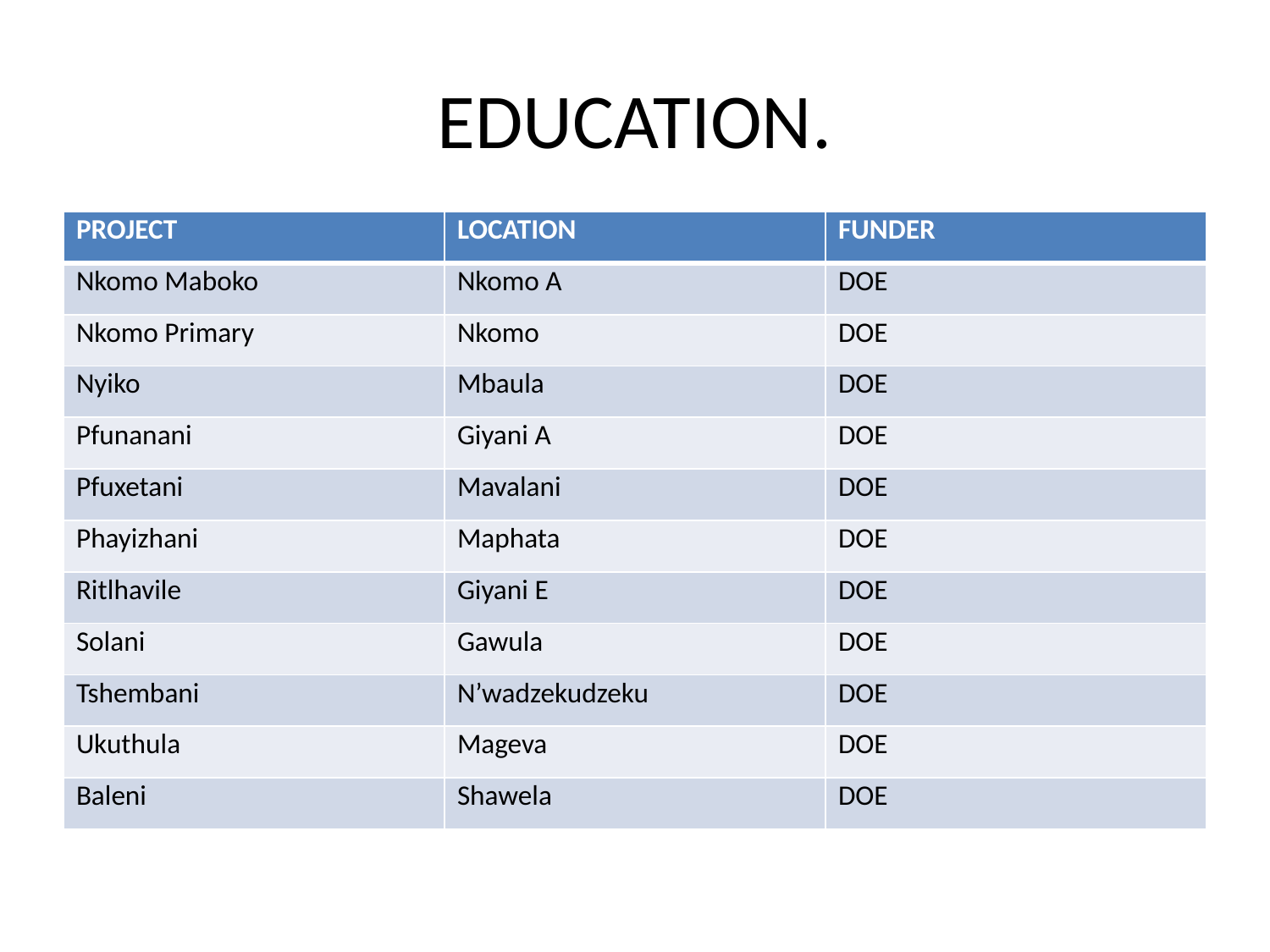

# EDUCATION.
| PROJECT | LOCATION | FUNDER |
| --- | --- | --- |
| Nkomo Maboko | Nkomo A | DOE |
| Nkomo Primary | Nkomo | DOE |
| Nyiko | Mbaula | DOE |
| Pfunanani | Giyani A | DOE |
| Pfuxetani | Mavalani | DOE |
| Phayizhani | Maphata | DOE |
| Ritlhavile | Giyani E | DOE |
| Solani | Gawula | DOE |
| Tshembani | N’wadzekudzeku | DOE |
| Ukuthula | Mageva | DOE |
| Baleni | Shawela | DOE |